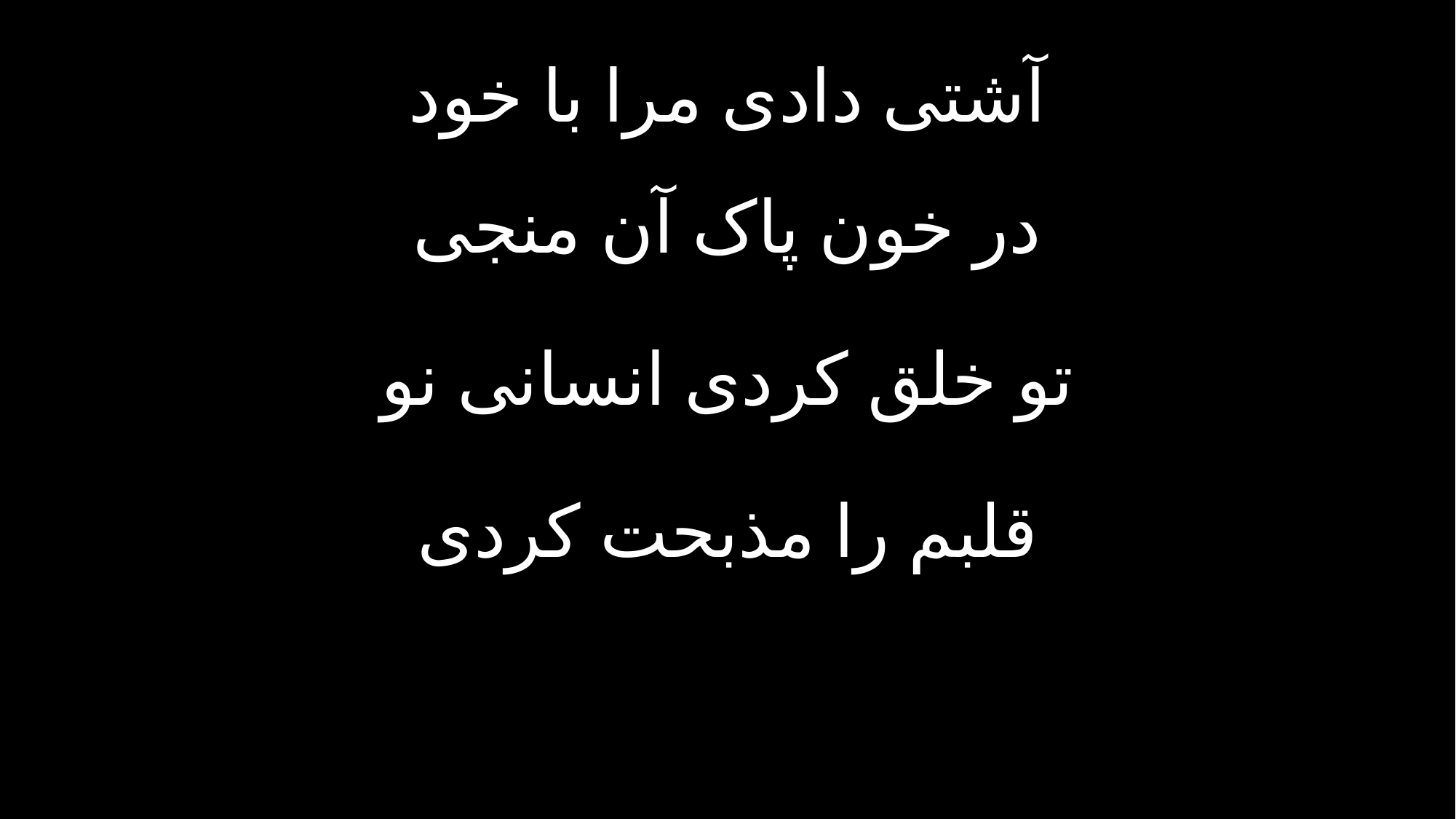

آشتی دادی مرا با خود
در خون پاک آن منجی
تو خلق کردی انسانی نو
قلبم را مذبحت کردی